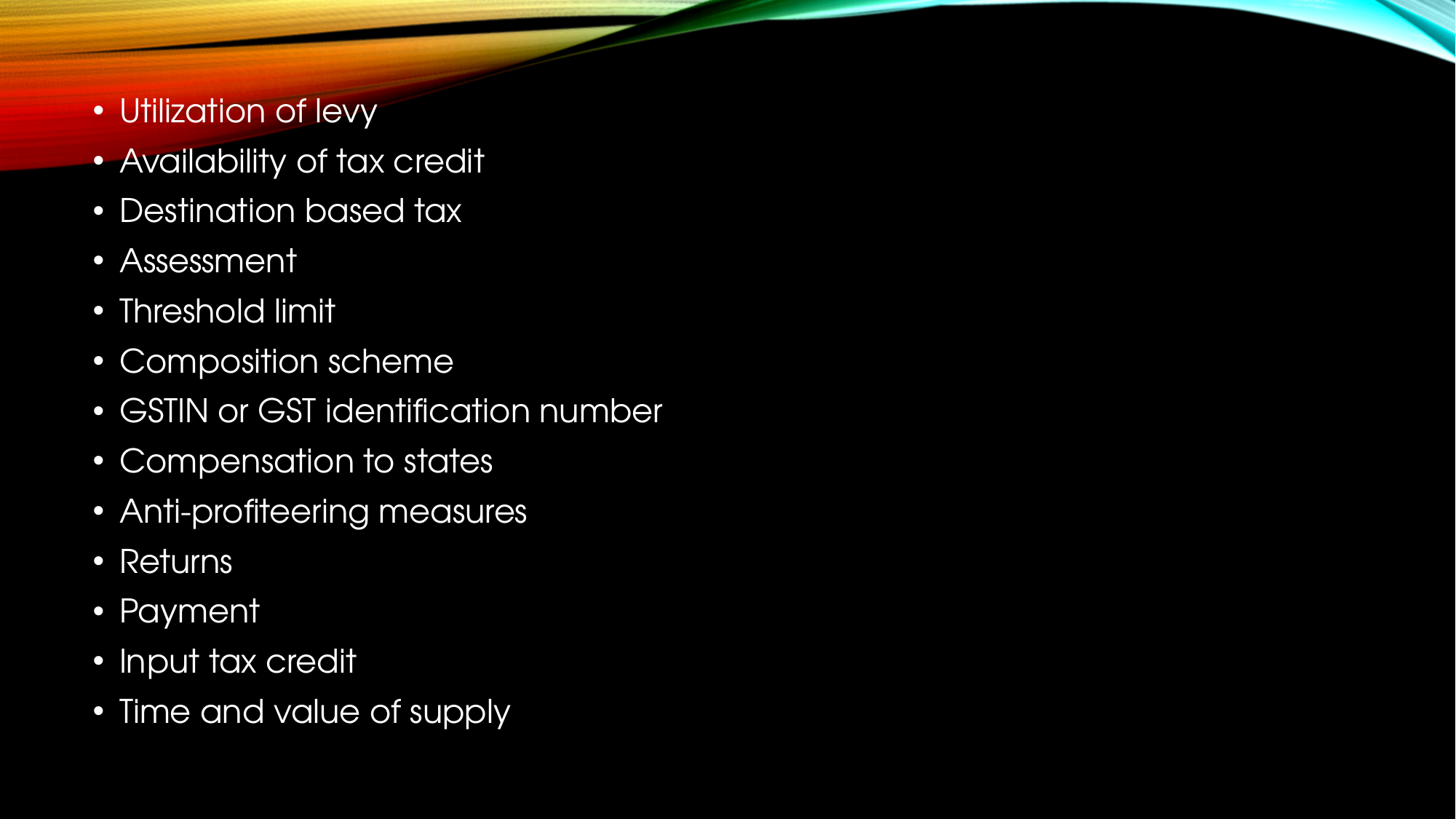

Utilization of levy
Availability of tax credit
Destination based tax
Assessment
Threshold limit
Composition scheme
GSTIN or GST identification number
Compensation to states
Anti-profiteering measures
Returns
Payment
Input tax credit
Time and value of supply